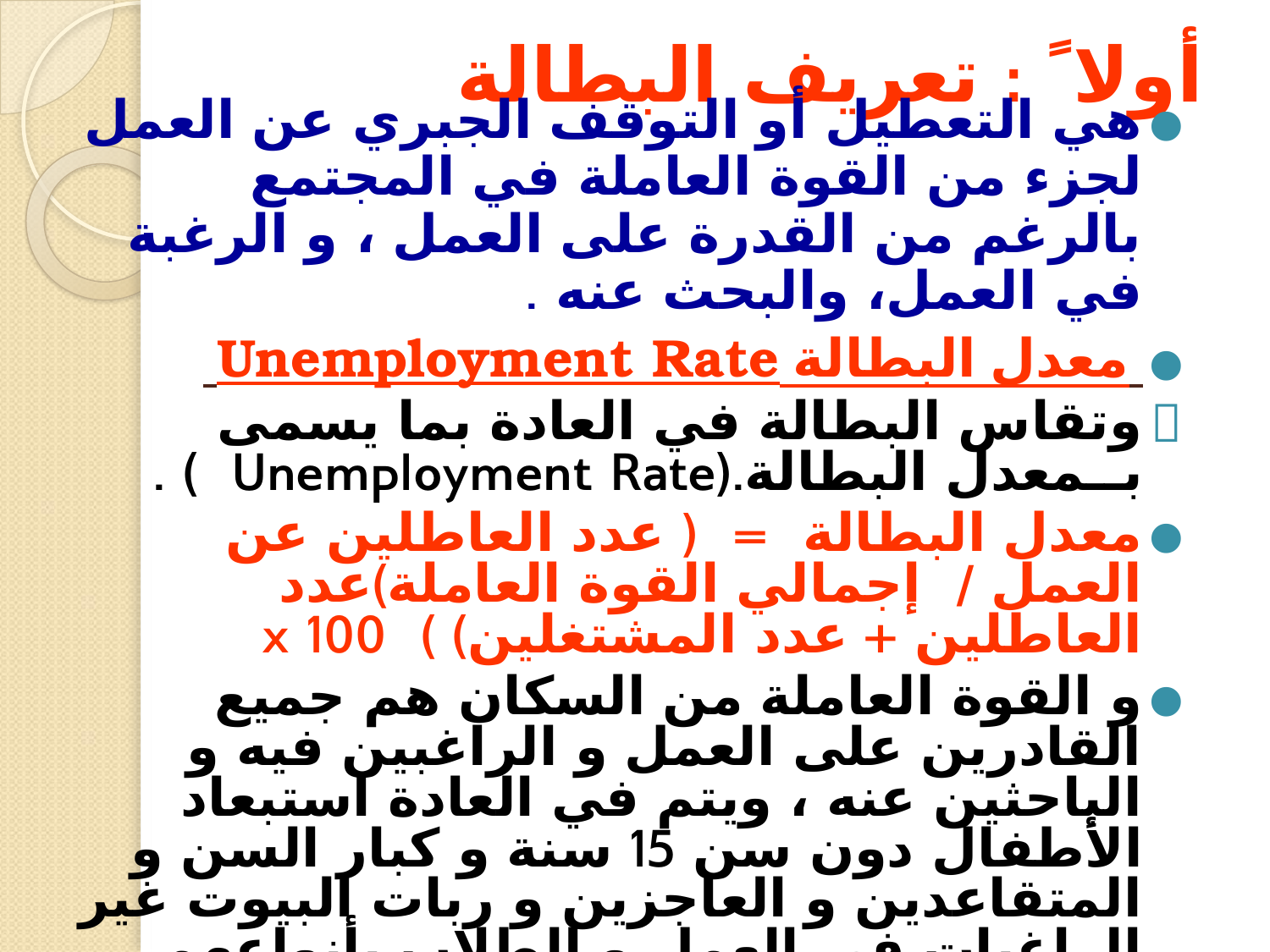

# أولا ً : تعريف البطالة
هي التعطيل أو التوقف الجبري عن العمل لجزء من القوة العاملة في المجتمع بالرغم من القدرة على العمل ، و الرغبة في العمل، والبحث عنه .
 معدل البطالة Unemployment Rate
وتقاس البطالة في العادة بما يسمى بــمعدل البطالة.(Unemployment Rate  ) .
معدل البطالة  =  ( عدد العاطلين عن العمل /  إجمالي القوة العاملة)عدد العاطلين + عدد المشتغلين) )  x 100
و القوة العاملة من السكان هم جميع القادرين على العمل و الراغبين فيه و الباحثين عنه ، ويتم في العادة استبعاد الأطفال دون سن 15 سنة و كبار السن و المتقاعدين و العاجزين و ربات البيوت غير الراغبات في العمل و الطلاب بأنواعهم .